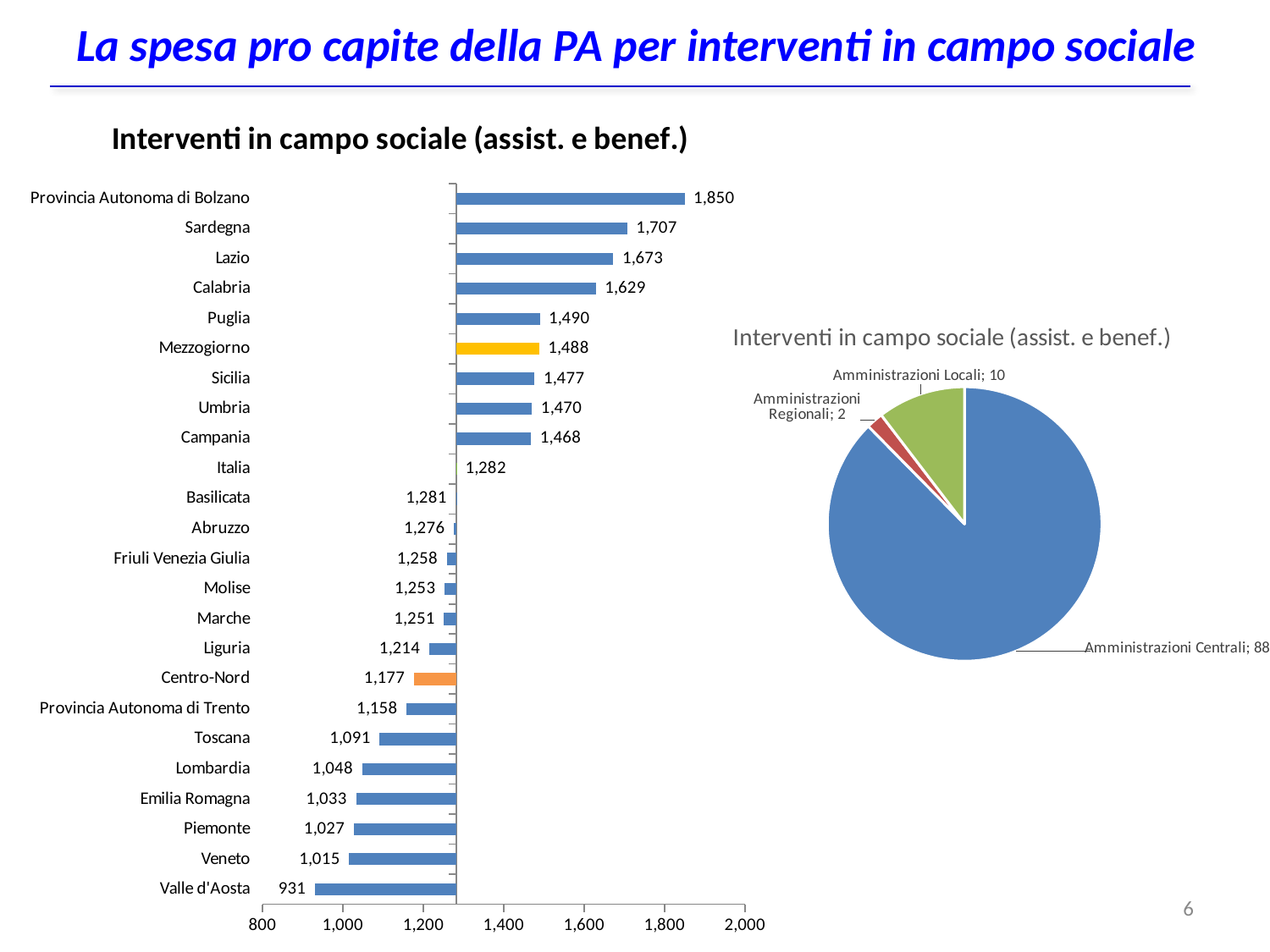

# La spesa pro capite della PA per interventi in campo sociale

### Chart: Interventi in campo sociale (assist. e benef.)

| Category |  |
|---|---|
| Valle d'Aosta | 930.9554696119208 |
| Veneto | 1015.3921652264069 |
| Piemonte | 1027.3428477153816 |
| Emilia Romagna | 1032.7217429581335 |
| Lombardia | 1047.836089513254 |
| Toscana | 1091.4200272537344 |
| Provincia Autonoma di Trento | 1158.413607306273 |
| Centro-Nord | 1177.2165599443813 |
| Liguria | 1214.4999706049605 |
| Marche | 1251.4618584833206 |
| Molise | 1253.0352429217432 |
| Friuli Venezia Giulia | 1258.3787790199058 |
| Abruzzo | 1276.268071250181 |
| Basilicata | 1281.2893883630452 |
| Italia | 1282.1060123054772 |
| Campania | 1468.4308469971554 |
| Umbria | 1470.2700282555293 |
| Sicilia | 1476.9885634001073 |
| Mezzogiorno | 1488.1500297977354 |
| Puglia | 1489.8713126778875 |
| Calabria | 1629.3018321849372 |
| Lazio | 1672.6662473380961 |
| Sardegna | 1707.2024452258524 |
| Provincia Autonoma di Bolzano | 1849.73578210595 |

### Chart:

| Category | Interventi in campo sociale (assist. e benef.) |
|---|---|
| Amministrazioni Centrali | 87.61802664740158 |
| Amministrazioni Regionali | 1.990849841181349 |
| Amministrazioni Locali | 10.391123511417085 |
6